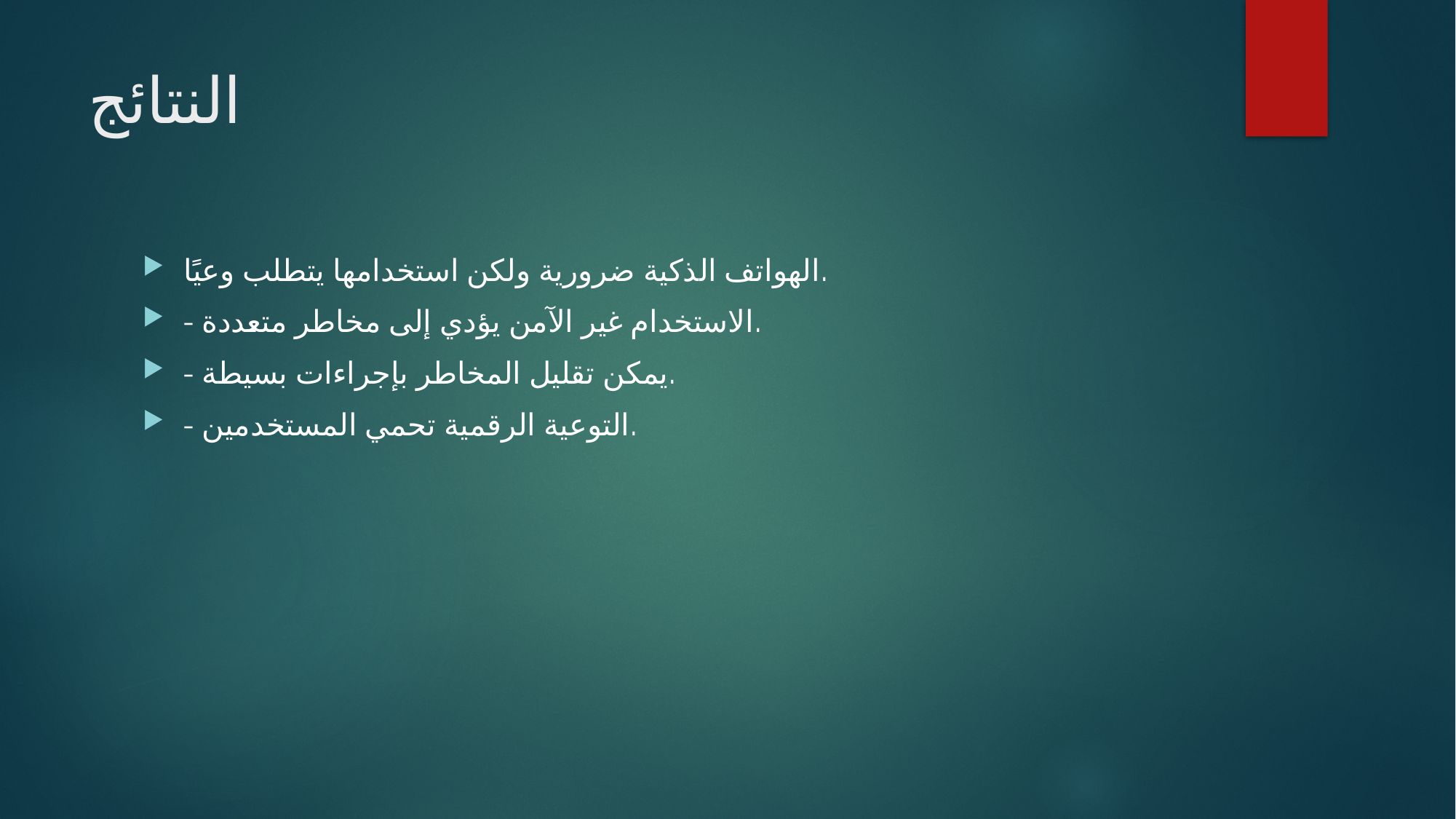

# النتائج
الهواتف الذكية ضرورية ولكن استخدامها يتطلب وعيًا.
- الاستخدام غير الآمن يؤدي إلى مخاطر متعددة.
- يمكن تقليل المخاطر بإجراءات بسيطة.
- التوعية الرقمية تحمي المستخدمين.